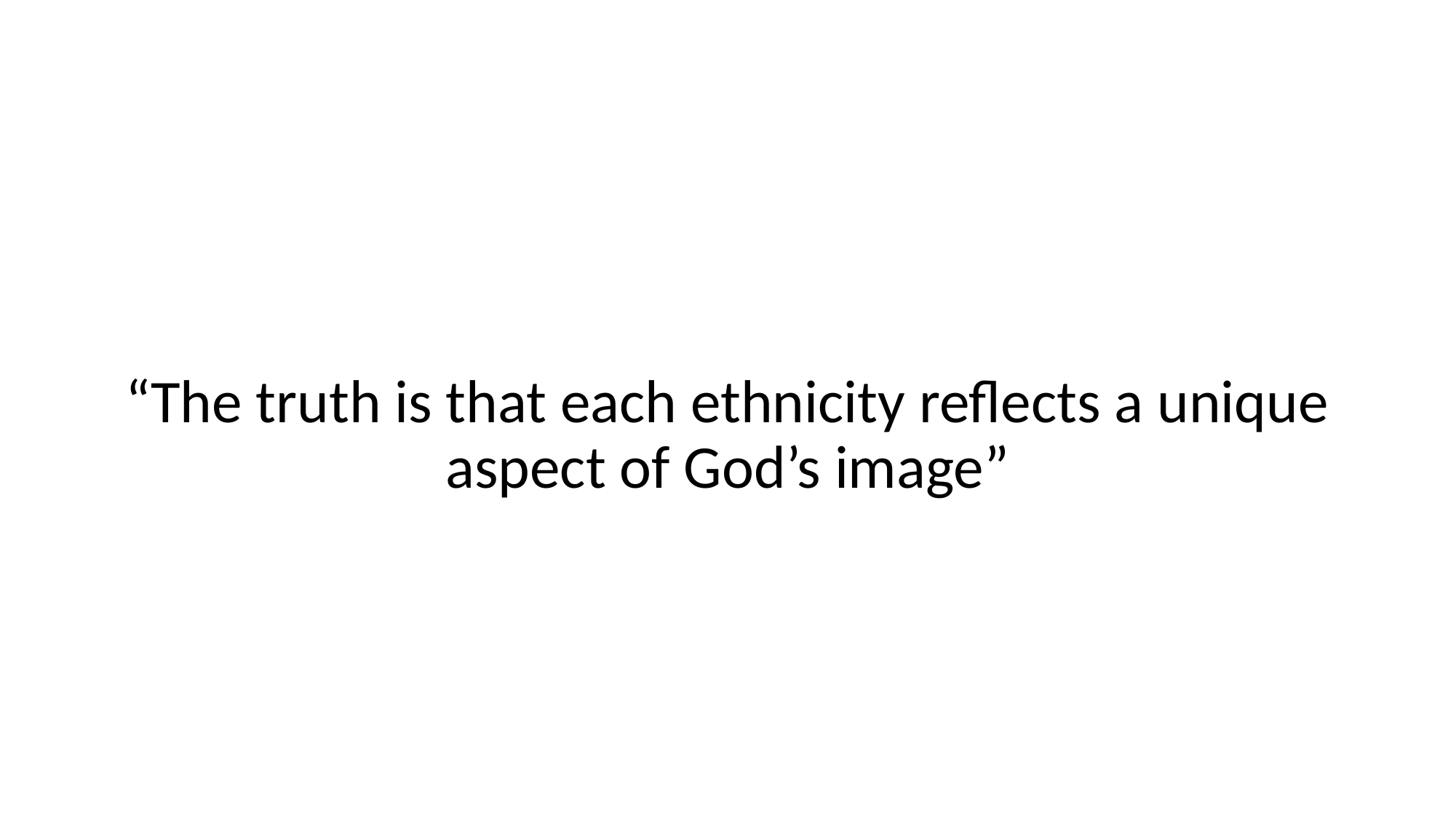

#

“The truth is that each ethnicity reflects a unique aspect of God’s image”